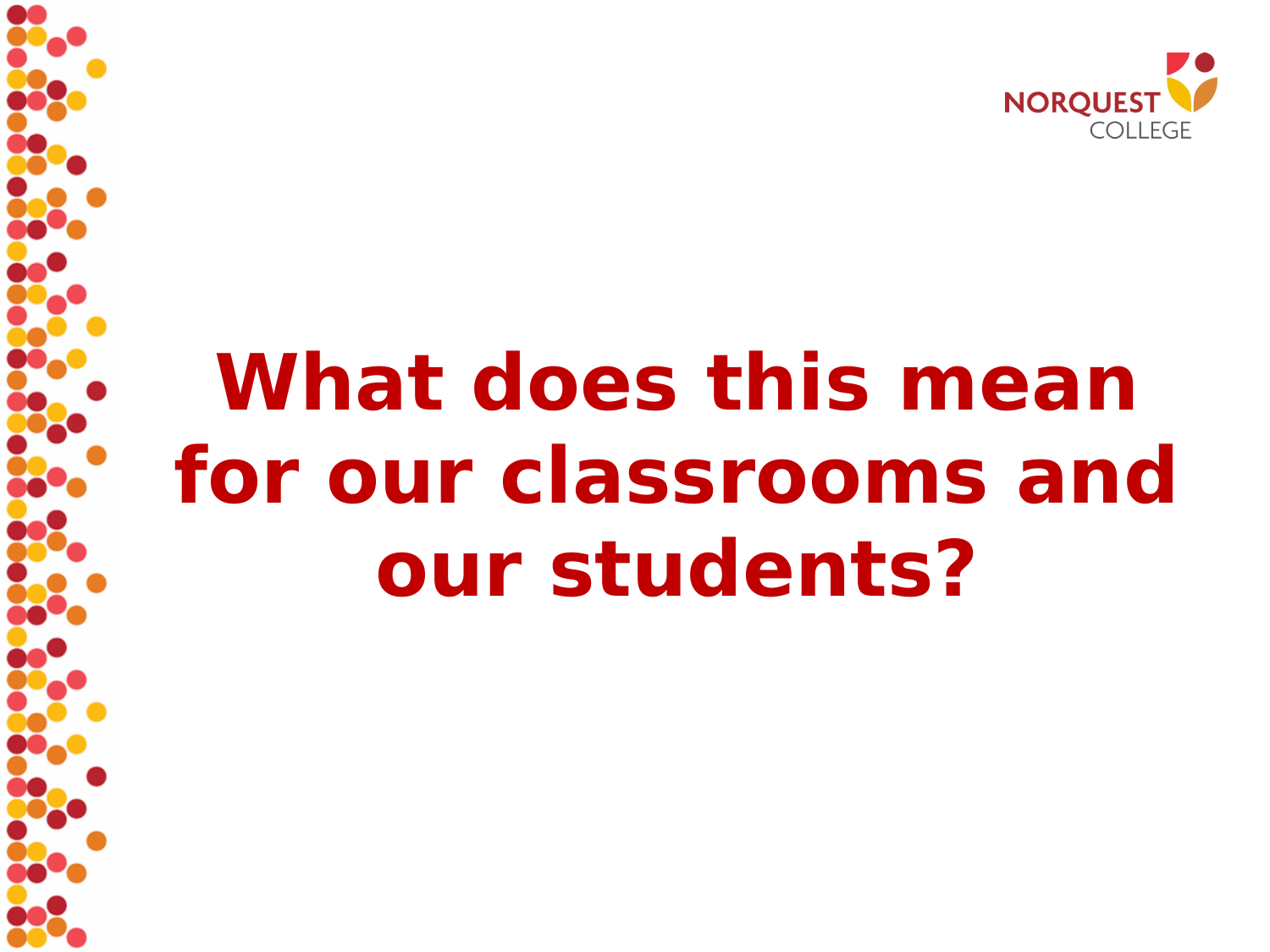

What does this mean for our classrooms and our students?